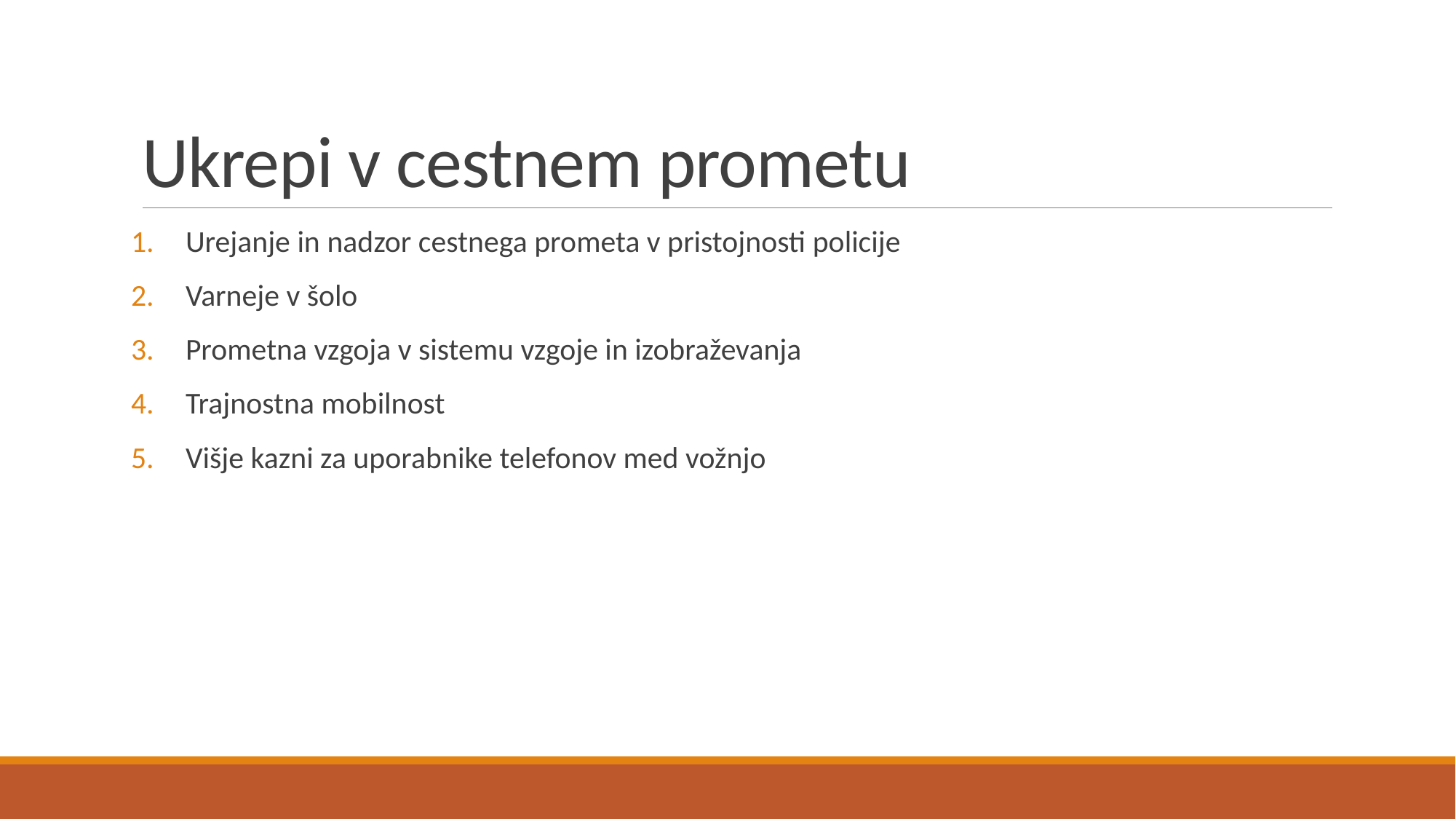

# Ukrepi v cestnem prometu
Urejanje in nadzor cestnega prometa v pristojnosti policije
Varneje v šolo
Prometna vzgoja v sistemu vzgoje in izobraževanja
Trajnostna mobilnost
Višje kazni za uporabnike telefonov med vožnjo